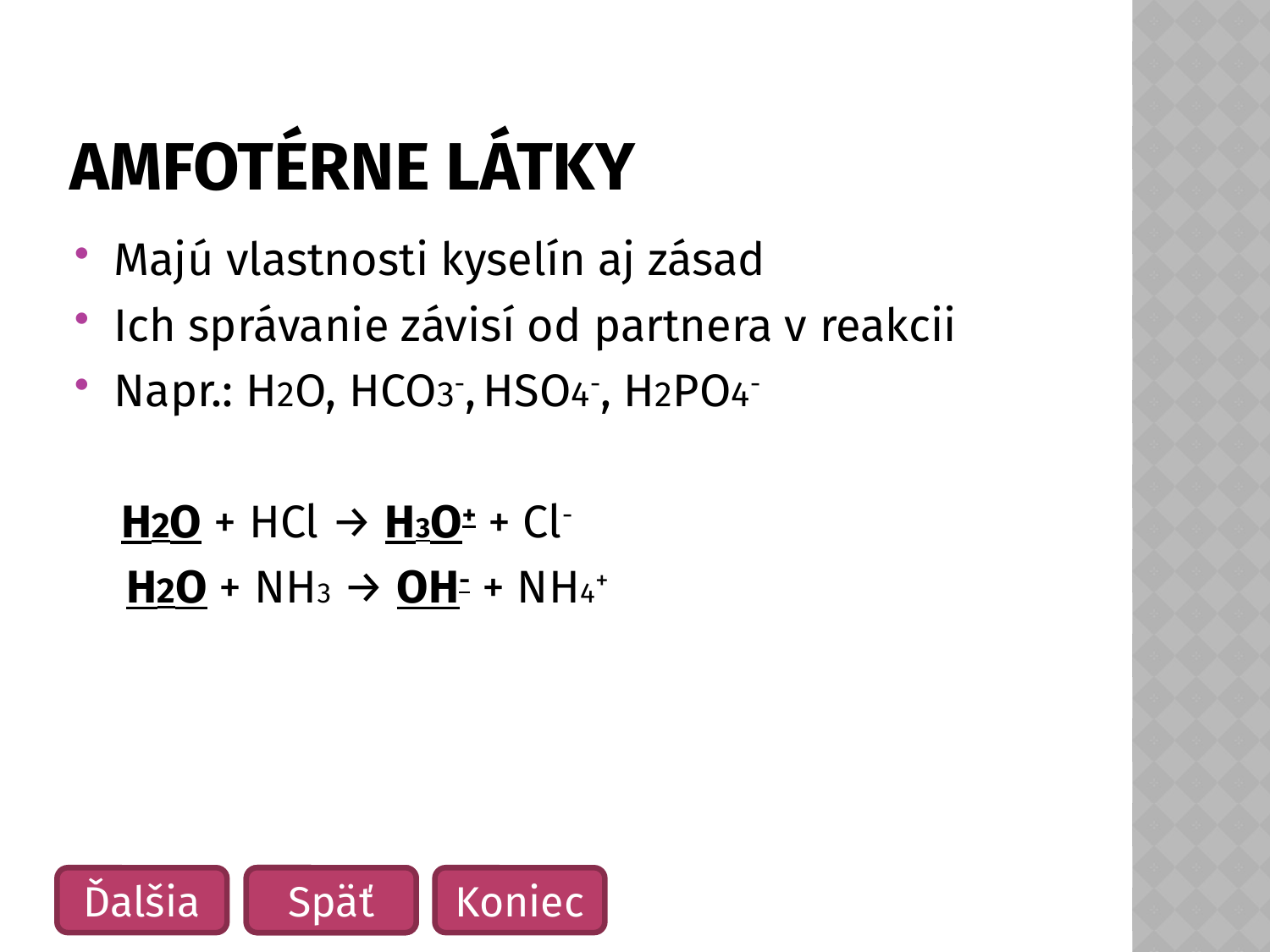

# Amfotérne látky
Majú vlastnosti kyselín aj zásad
Ich správanie závisí od partnera v reakcii
Napr.: H2O, HCO3-, HSO4-, H2PO4-

	 H2O + HCl → H3O+ + Cl-
	 H2O + NH3 → OH- + NH4+

Späť